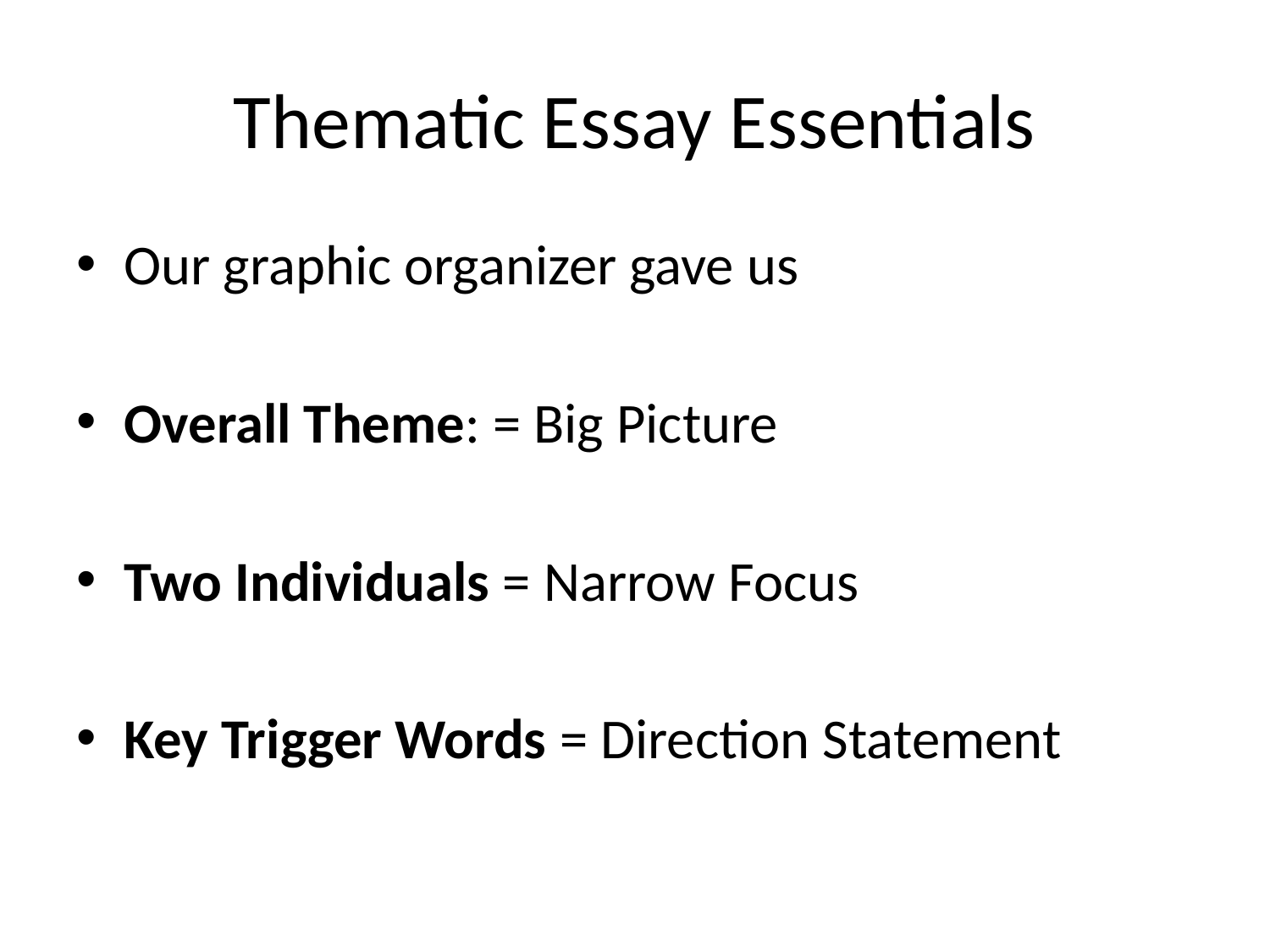

# Thematic Essay Essentials
Our graphic organizer gave us

Overall Theme: = Big Picture

Two Individuals = Narrow Focus

Key Trigger Words = Direction Statement